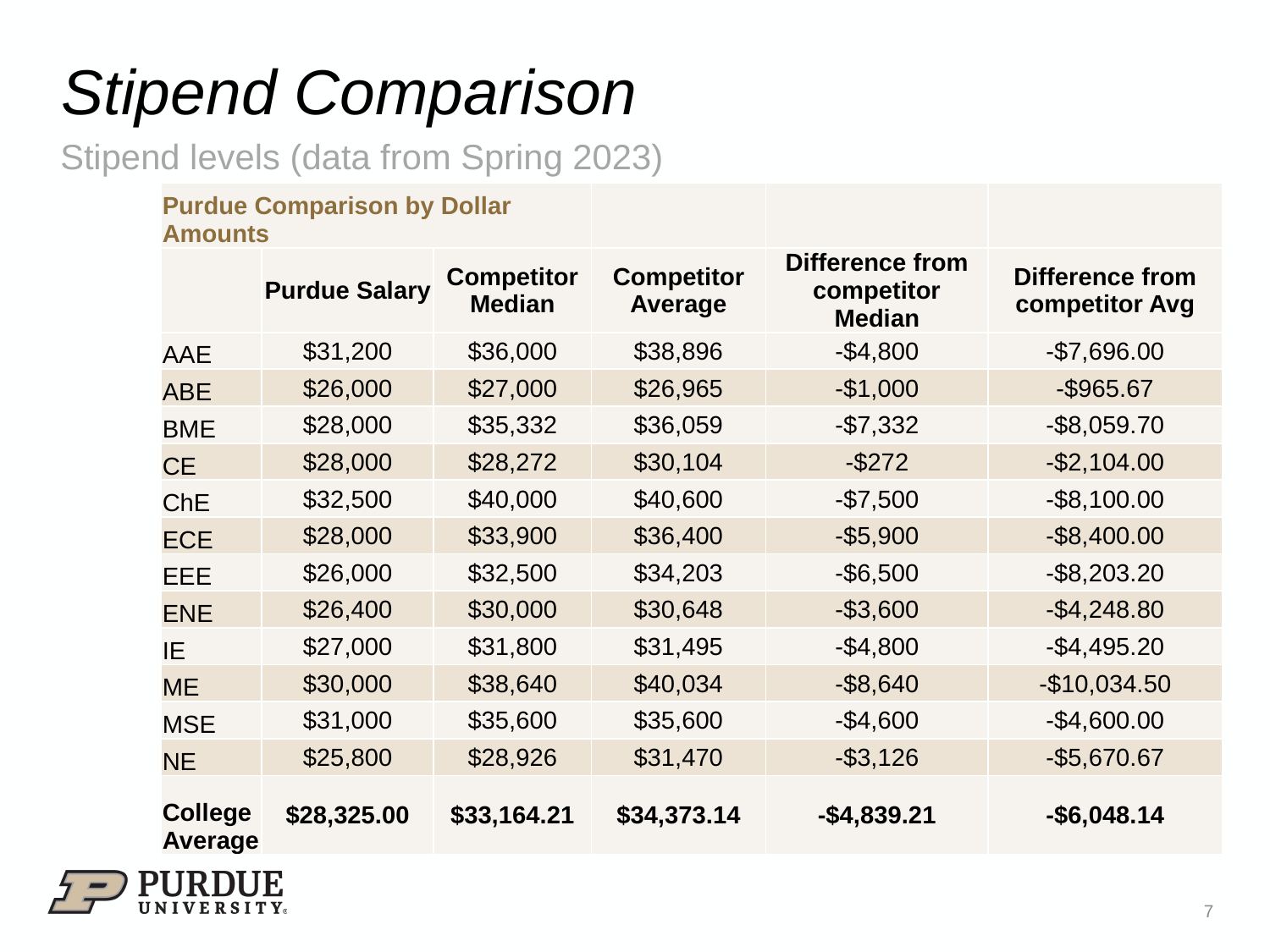

# Stipend Comparison
Stipend levels (data from Spring 2023)
| Purdue Comparison by Dollar Amounts |  |  |  |  |  |
| --- | --- | --- | --- | --- | --- |
|  | Purdue Salary | Competitor Median | Competitor Average | Difference from competitor Median | Difference from competitor Avg |
| AAE | $31,200 | $36,000 | $38,896 | -$4,800 | -$7,696.00 |
| ABE | $26,000 | $27,000 | $26,965 | -$1,000 | -$965.67 |
| BME | $28,000 | $35,332 | $36,059 | -$7,332 | -$8,059.70 |
| CE | $28,000 | $28,272 | $30,104 | -$272 | -$2,104.00 |
| ChE | $32,500 | $40,000 | $40,600 | -$7,500 | -$8,100.00 |
| ECE | $28,000 | $33,900 | $36,400 | -$5,900 | -$8,400.00 |
| EEE | $26,000 | $32,500 | $34,203 | -$6,500 | -$8,203.20 |
| ENE | $26,400 | $30,000 | $30,648 | -$3,600 | -$4,248.80 |
| IE | $27,000 | $31,800 | $31,495 | -$4,800 | -$4,495.20 |
| ME | $30,000 | $38,640 | $40,034 | -$8,640 | -$10,034.50 |
| MSE | $31,000 | $35,600 | $35,600 | -$4,600 | -$4,600.00 |
| NE | $25,800 | $28,926 | $31,470 | -$3,126 | -$5,670.67 |
| College Average | $28,325.00 | $33,164.21 | $34,373.14 | -$4,839.21 | -$6,048.14 |
7